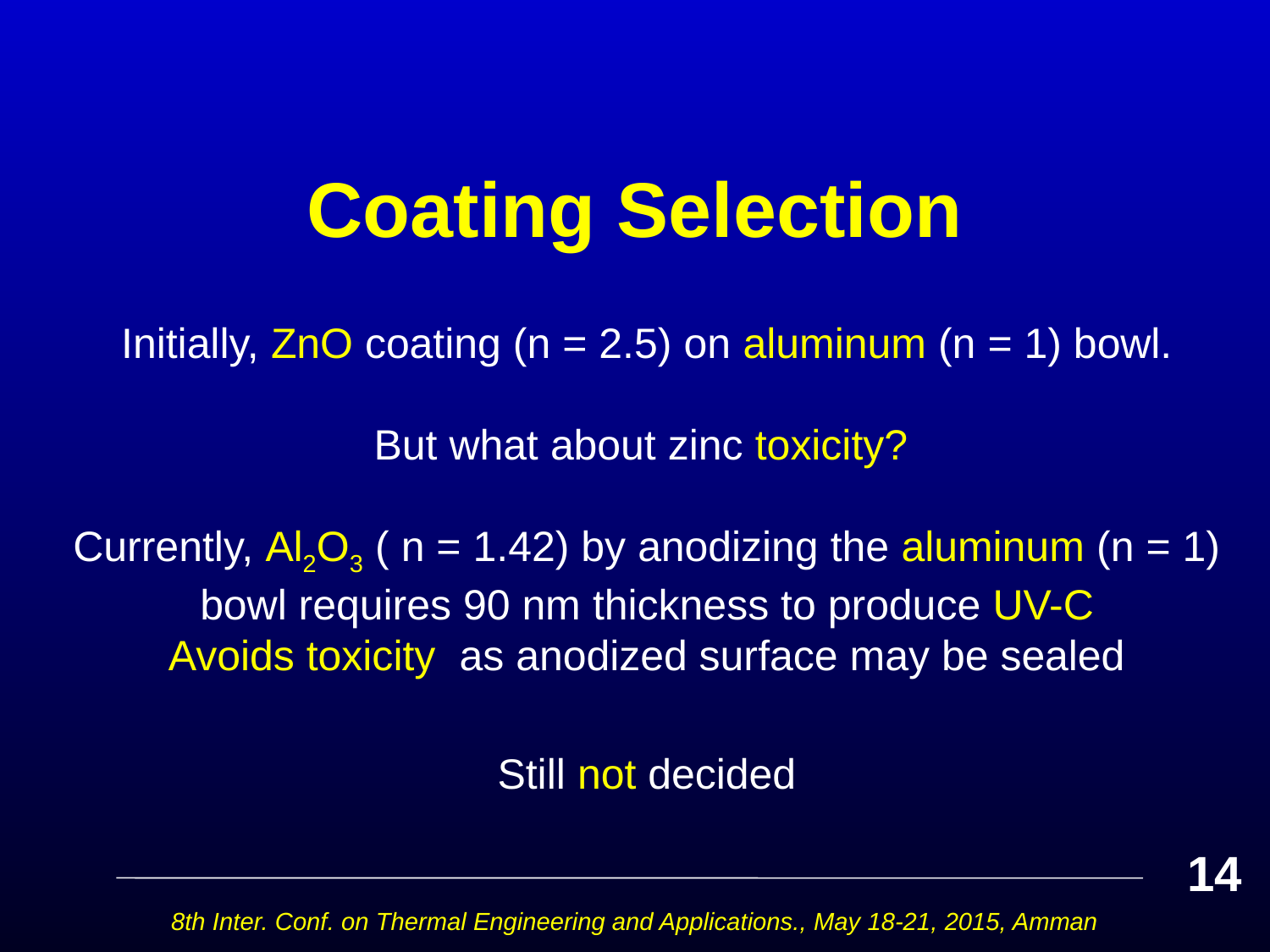

# Coating Selection
Initially, ZnO coating (n = 2.5) on aluminum (n = 1) bowl.

But what about zinc toxicity?

Currently, Al2O3 ( n = 1.42) by anodizing the aluminum (n = 1) bowl requires 90 nm thickness to produce UV-C
Avoids toxicity  as anodized surface may be sealed

Still not decided

14
8th Inter. Conf. on Thermal Engineering and Applications., May 18-21, 2015, Amman